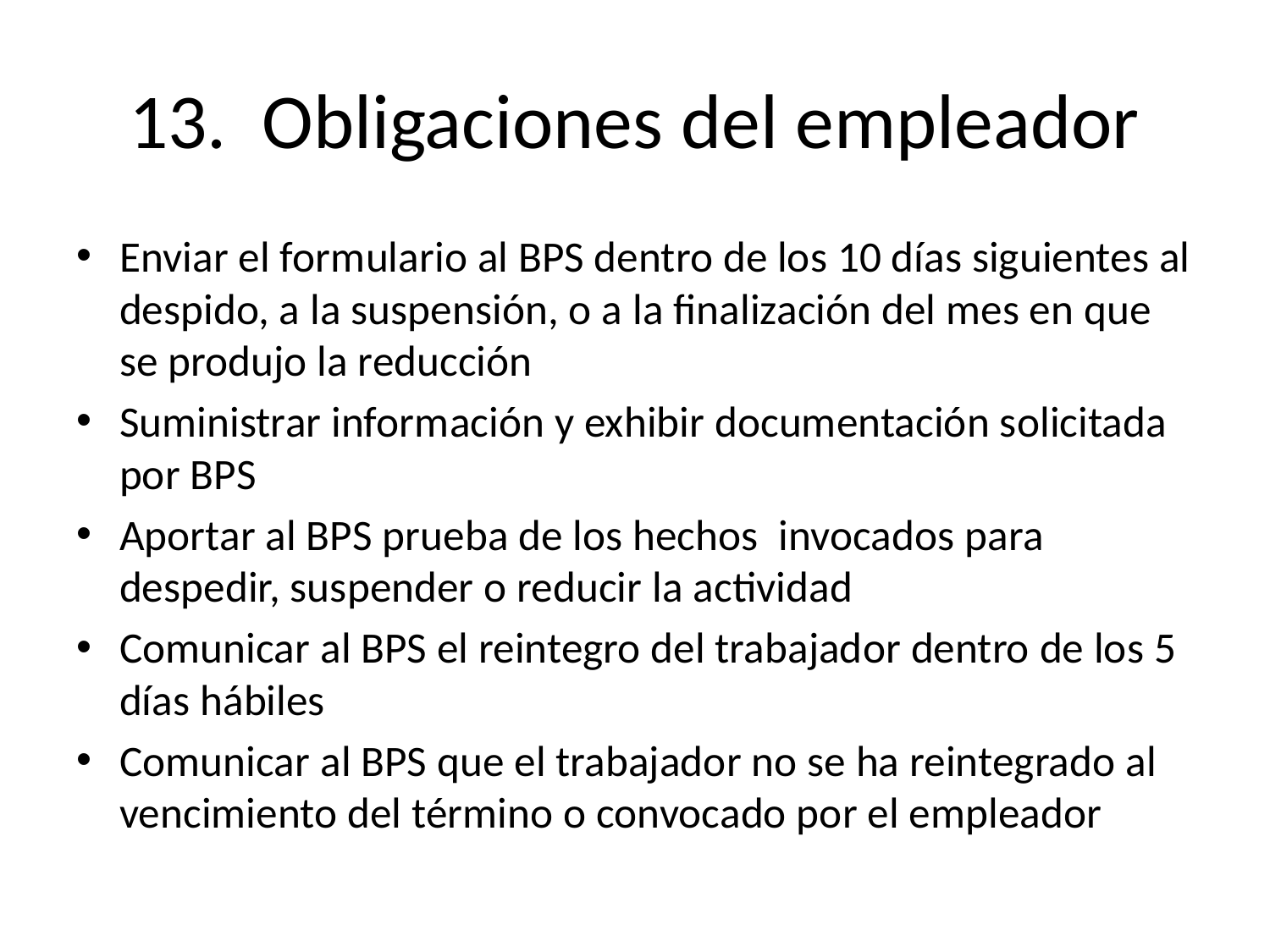

# 13.  Obligaciones del empleador
Enviar el formulario al BPS dentro de los 10 días siguientes al despido, a la suspensión, o a la finalización del mes en que se produjo la reducción
Suministrar información y exhibir documentación solicitada por BPS
Aportar al BPS prueba de los hechos  invocados para despedir, suspender o reducir la actividad
Comunicar al BPS el reintegro del trabajador dentro de los 5 días hábiles
Comunicar al BPS que el trabajador no se ha reintegrado al vencimiento del término o convocado por el empleador